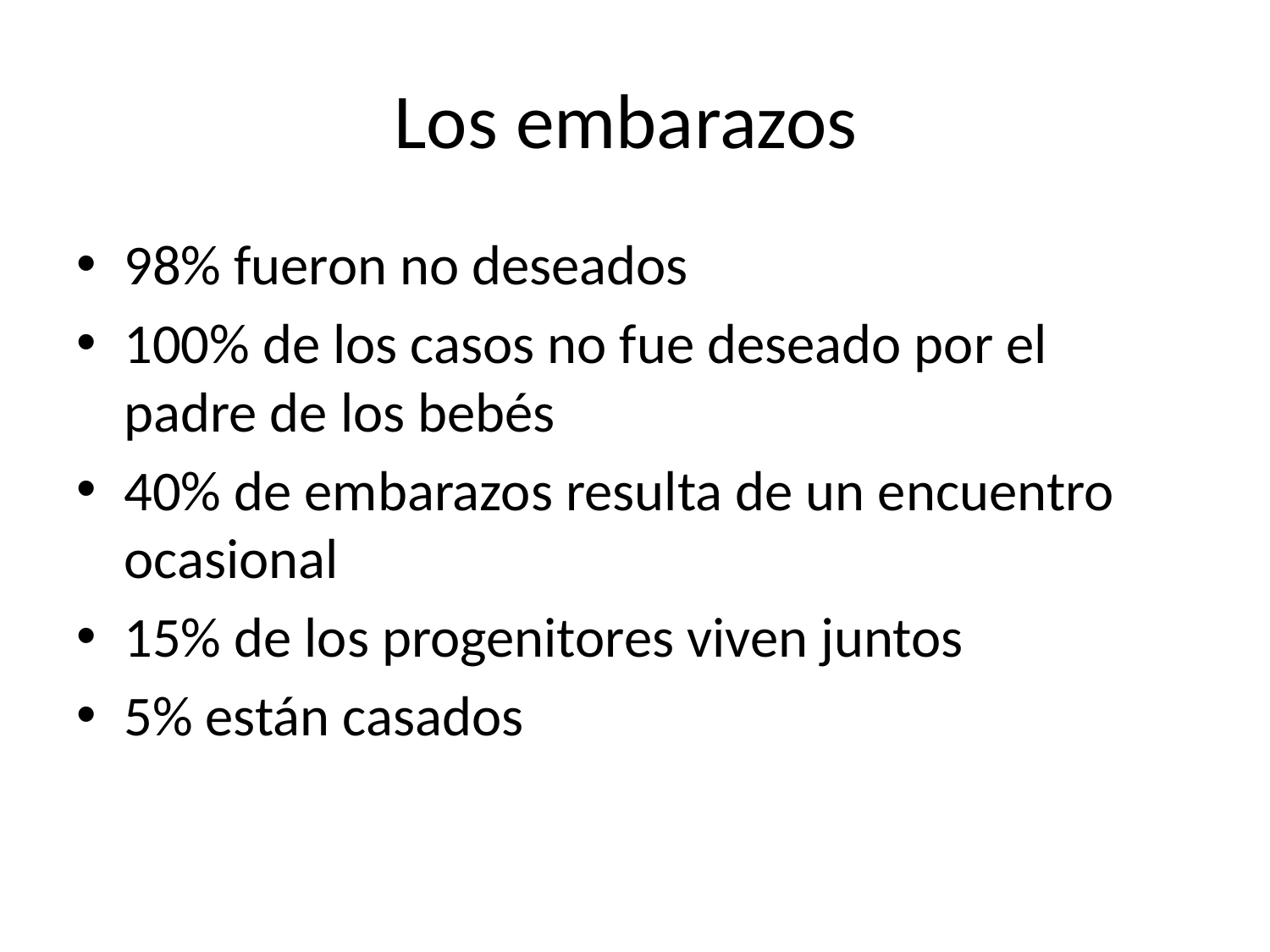

# Los embarazos
98% fueron no deseados
100% de los casos no fue deseado por el padre de los bebés
40% de embarazos resulta de un encuentro ocasional
15% de los progenitores viven juntos
5% están casados